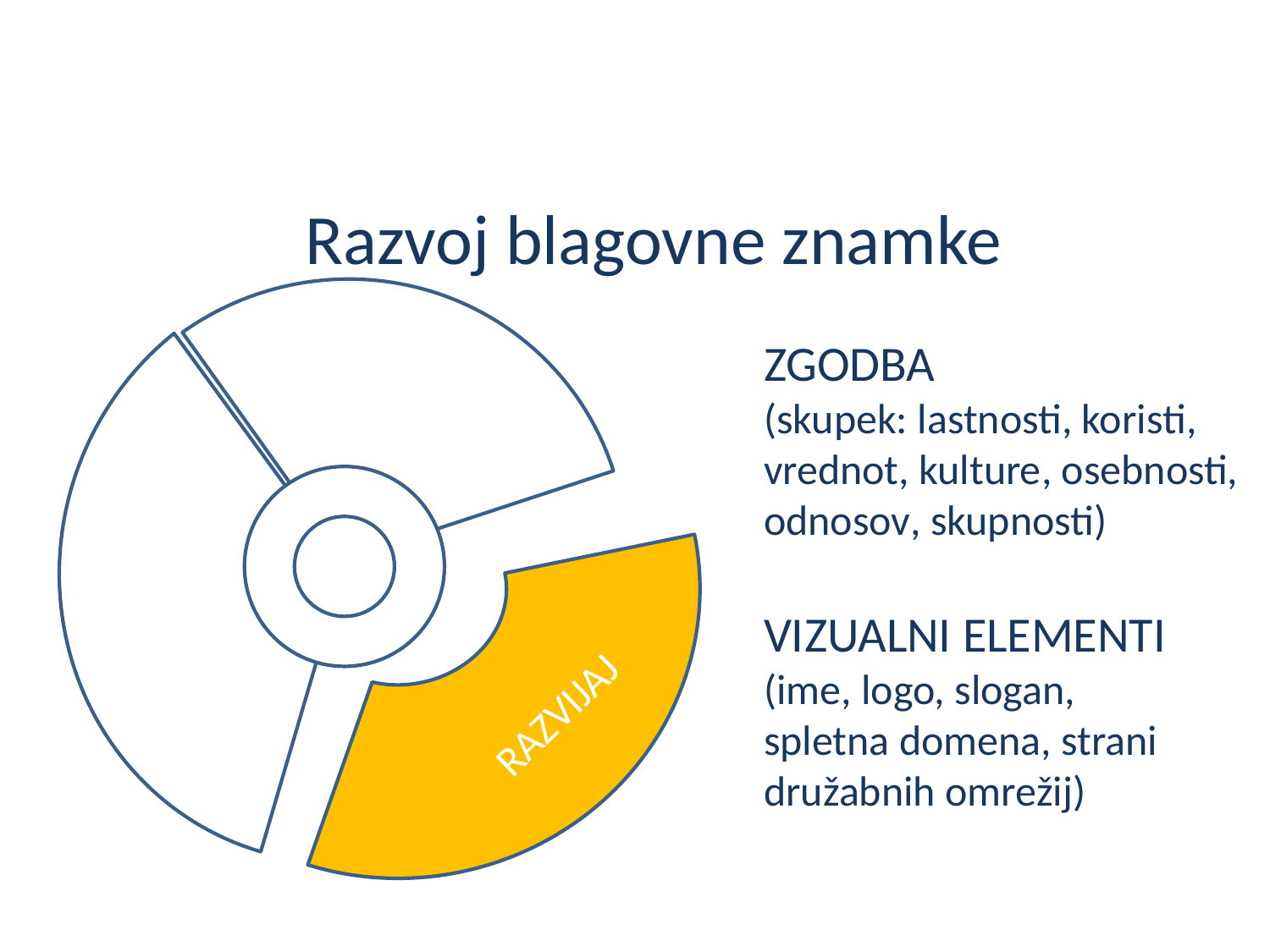

Razvoj blagovne znamke

ZGODBA
(skupek: lastnosti, koristi, vrednot, kulture, osebnosti, odnosov, skupnosti)

VIZUALNI ELEMENTI
(ime, logo, slogan,
spletna domena, strani družabnih omrežij)

RAZVIJAJ